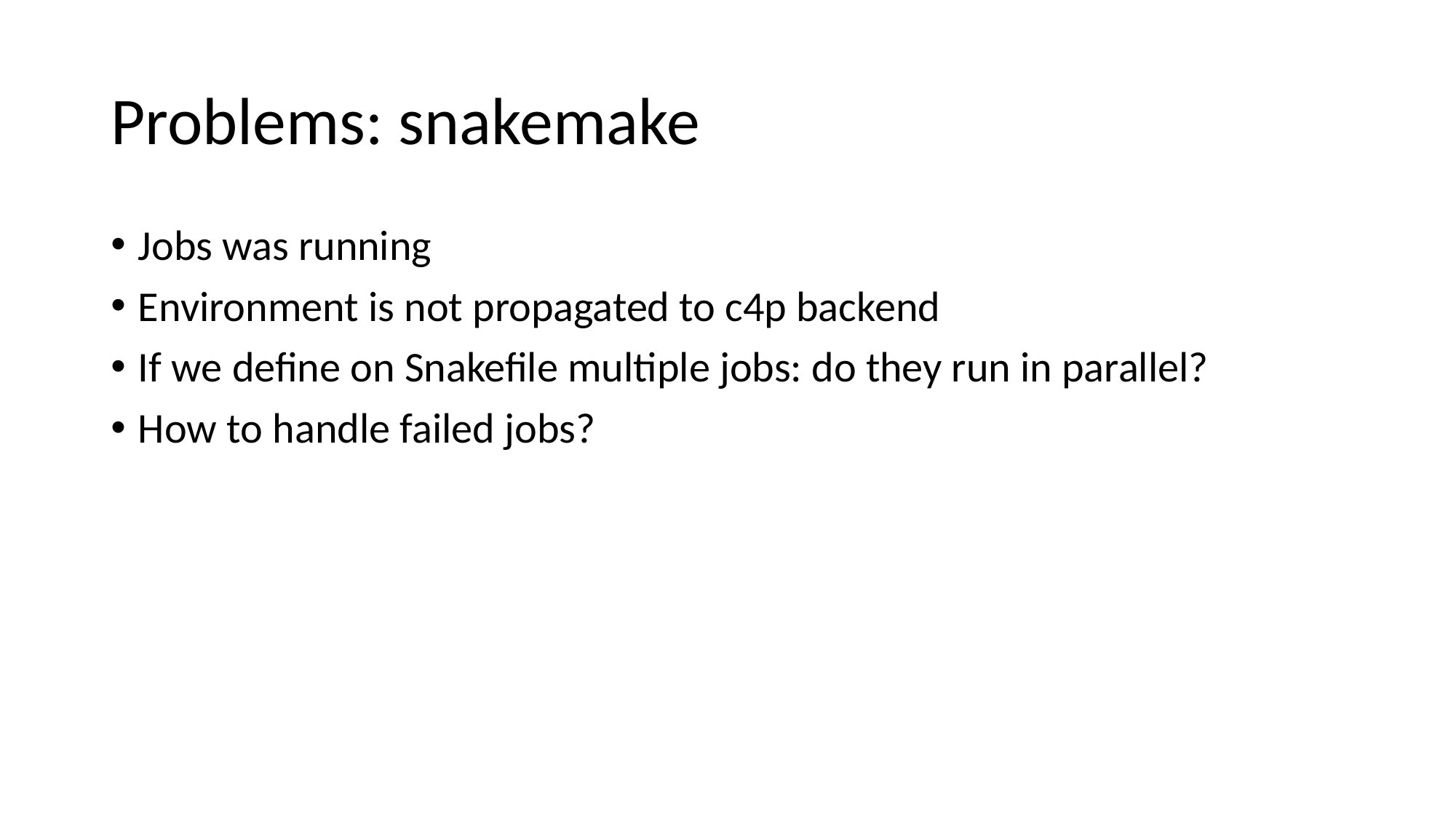

# Problems: snakemake
Jobs was running
Environment is not propagated to c4p backend
If we define on Snakefile multiple jobs: do they run in parallel?
How to handle failed jobs?